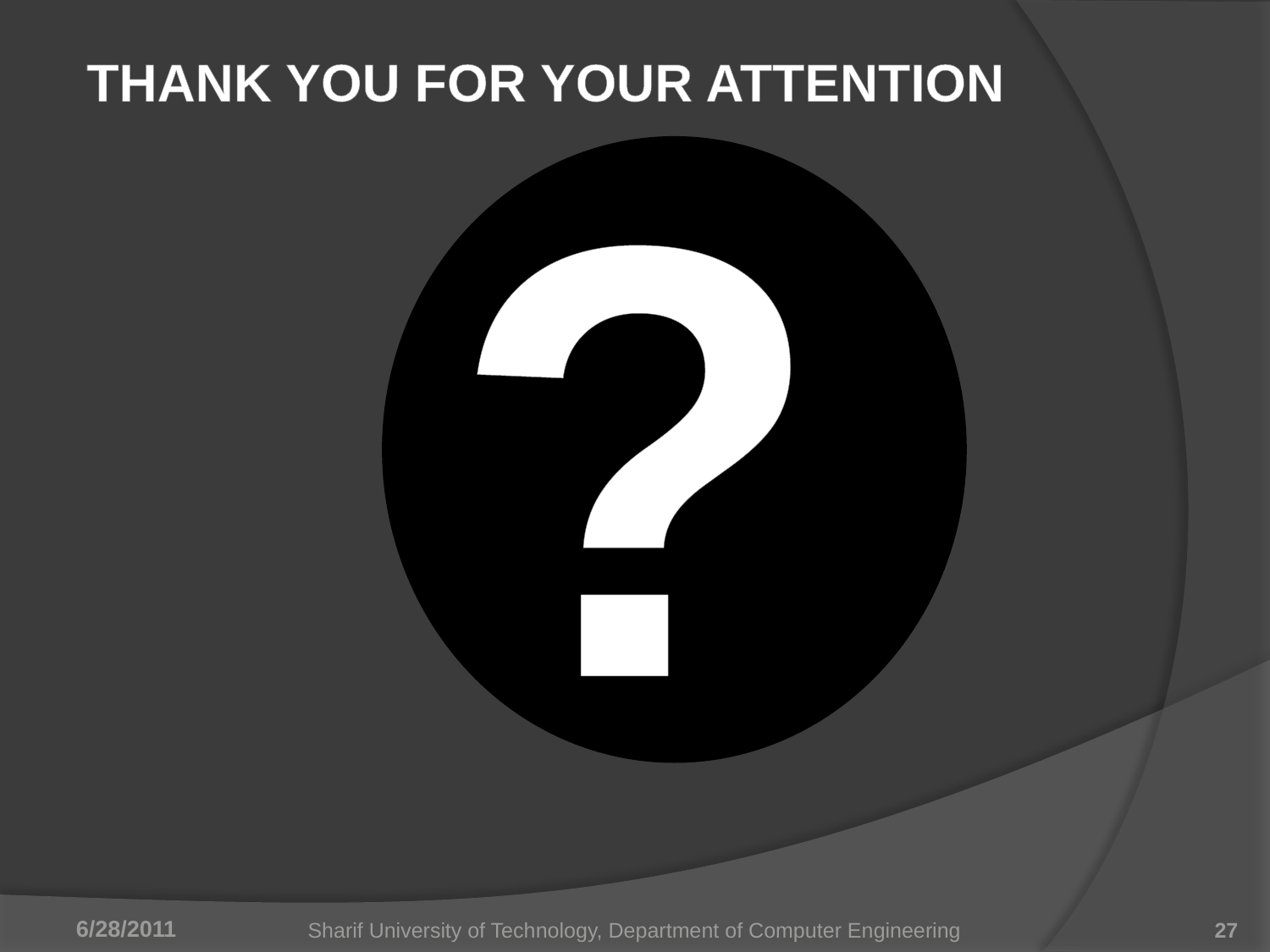

THANK YOU FOR YOUR ATTENTION
?

6/28/2011
Sharif University of Technology, Department of Computer Engineering
27